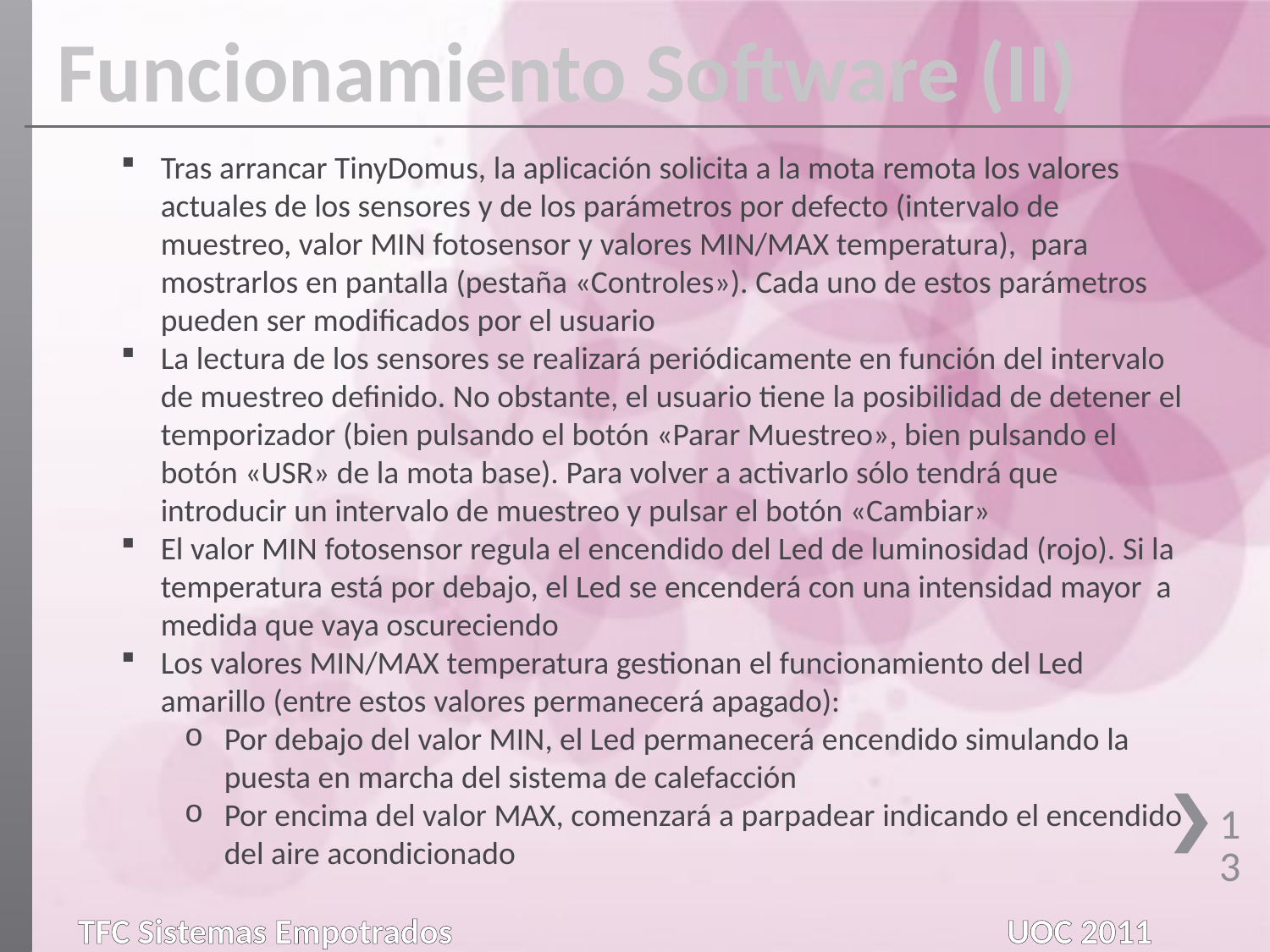

Funcionamiento Software (II)
Tras arrancar TinyDomus, la aplicación solicita a la mota remota los valores actuales de los sensores y de los parámetros por defecto (intervalo de muestreo, valor MIN fotosensor y valores MIN/MAX temperatura),  para mostrarlos en pantalla (pestaña «Controles»). Cada uno de estos parámetros pueden ser modificados por el usuario
La lectura de los sensores se realizará periódicamente en función del intervalo de muestreo definido. No obstante, el usuario tiene la posibilidad de detener el temporizador (bien pulsando el botón «Parar Muestreo», bien pulsando el botón «USR» de la mota base). Para volver a activarlo sólo tendrá que introducir un intervalo de muestreo y pulsar el botón «Cambiar»
El valor MIN fotosensor regula el encendido del Led de luminosidad (rojo). Si la temperatura está por debajo, el Led se encenderá con una intensidad mayor  a medida que vaya oscureciendo
Los valores MIN/MAX temperatura gestionan el funcionamiento del Led amarillo (entre estos valores permanecerá apagado):
Por debajo del valor MIN, el Led permanecerá encendido simulando la puesta en marcha del sistema de calefacción
Por encima del valor MAX, comenzará a parpadear indicando el encendido del aire acondicionado
13
TFC Sistemas Empotrados					     UOC 2011